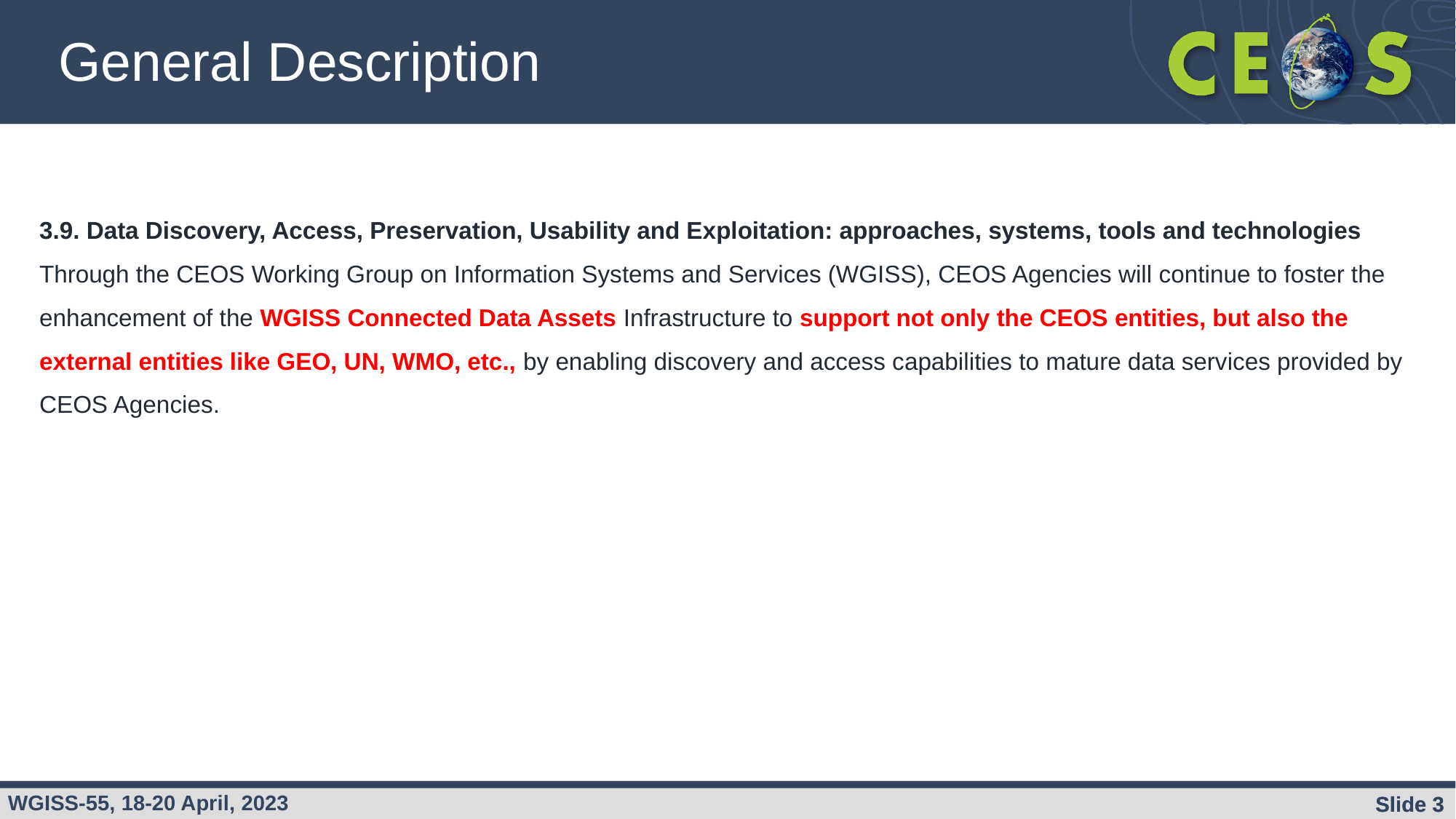

General Description
3.9. Data Discovery, Access, Preservation, Usability and Exploitation: approaches, systems, tools and technologies
Through the CEOS Working Group on Information Systems and Services (WGISS), CEOS Agencies will continue to foster the enhancement of the WGISS Connected Data Assets Infrastructure to support not only the CEOS entities, but also the external entities like GEO, UN, WMO, etc., by enabling discovery and access capabilities to mature data services provided by CEOS Agencies.

Slide 3